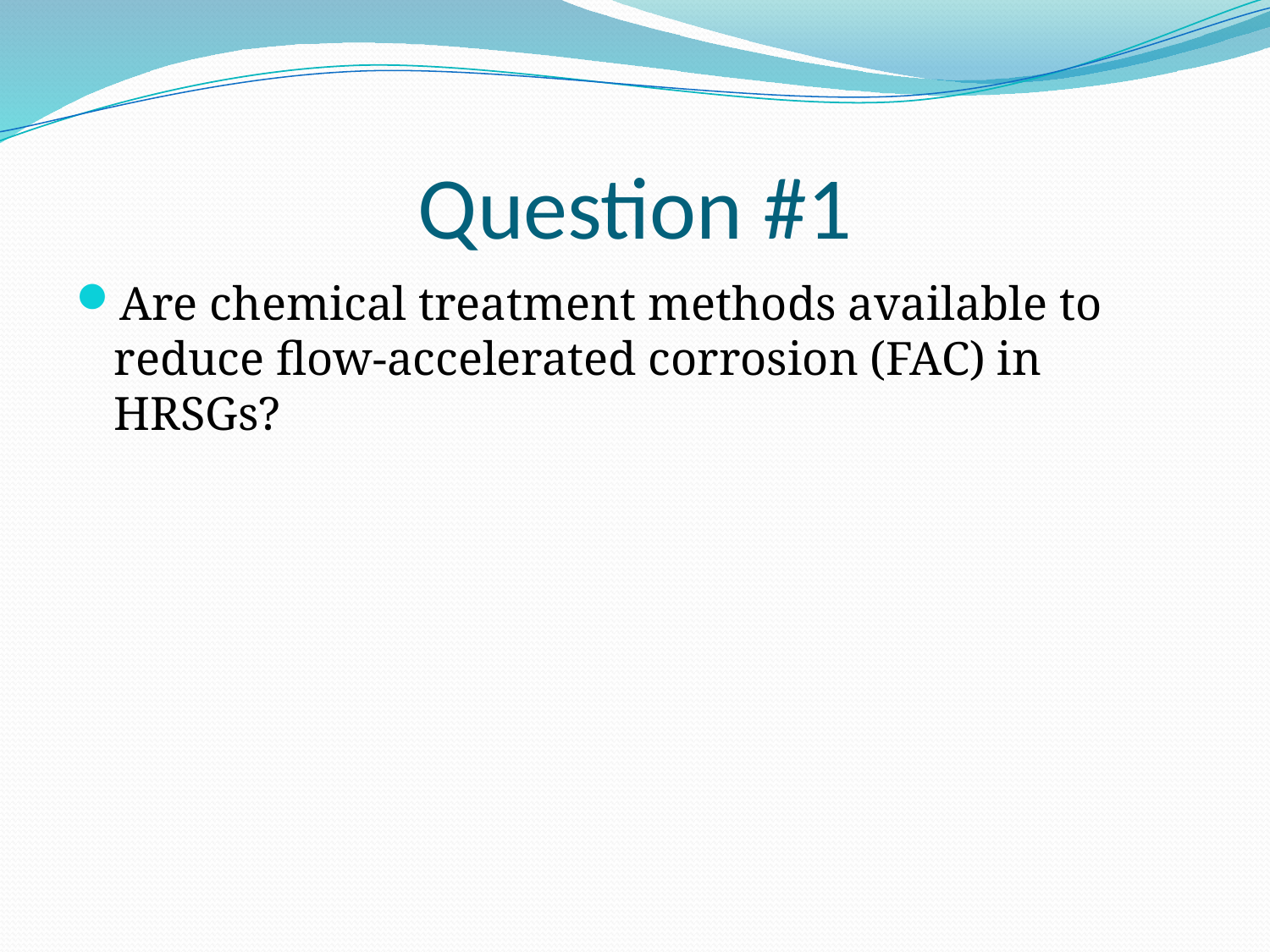

# Question #1
Are chemical treatment methods available to reduce flow-accelerated corrosion (FAC) in HRSGs?